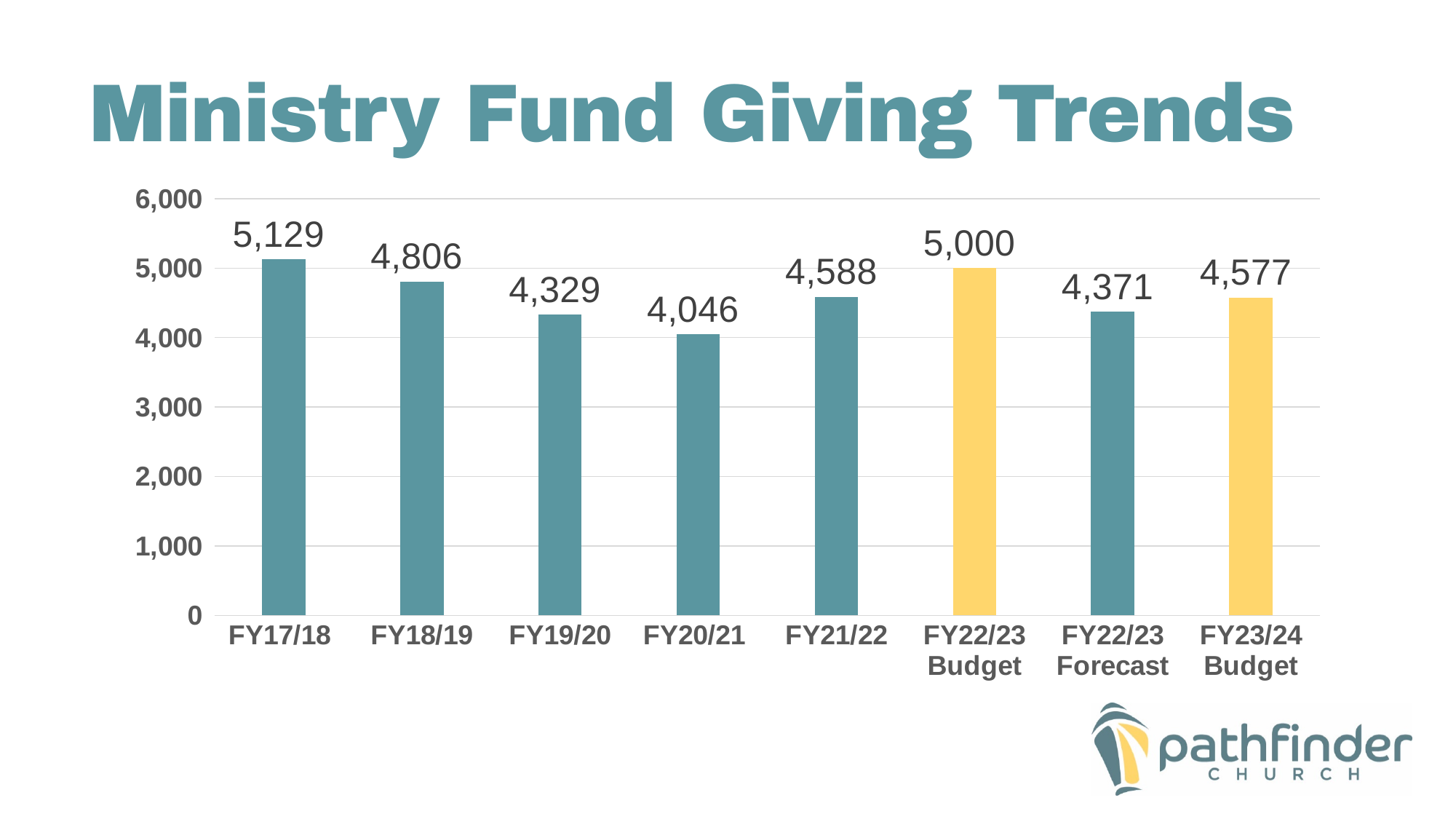

# Ministry Fund Giving Trends

### Chart

| Category | Total |
|---|---|
| FY17/18  | 5129.0 |
| FY18/19 | 4806.0 |
| FY19/20 | 4329.0 |
| FY20/21  | 4046.0 |
| FY21/22 | 4588.0 |
| FY22/23 Budget | 5000.0 |
| FY22/23 Forecast | 4371.0 |
| FY23/24 Budget | 4577.0 |